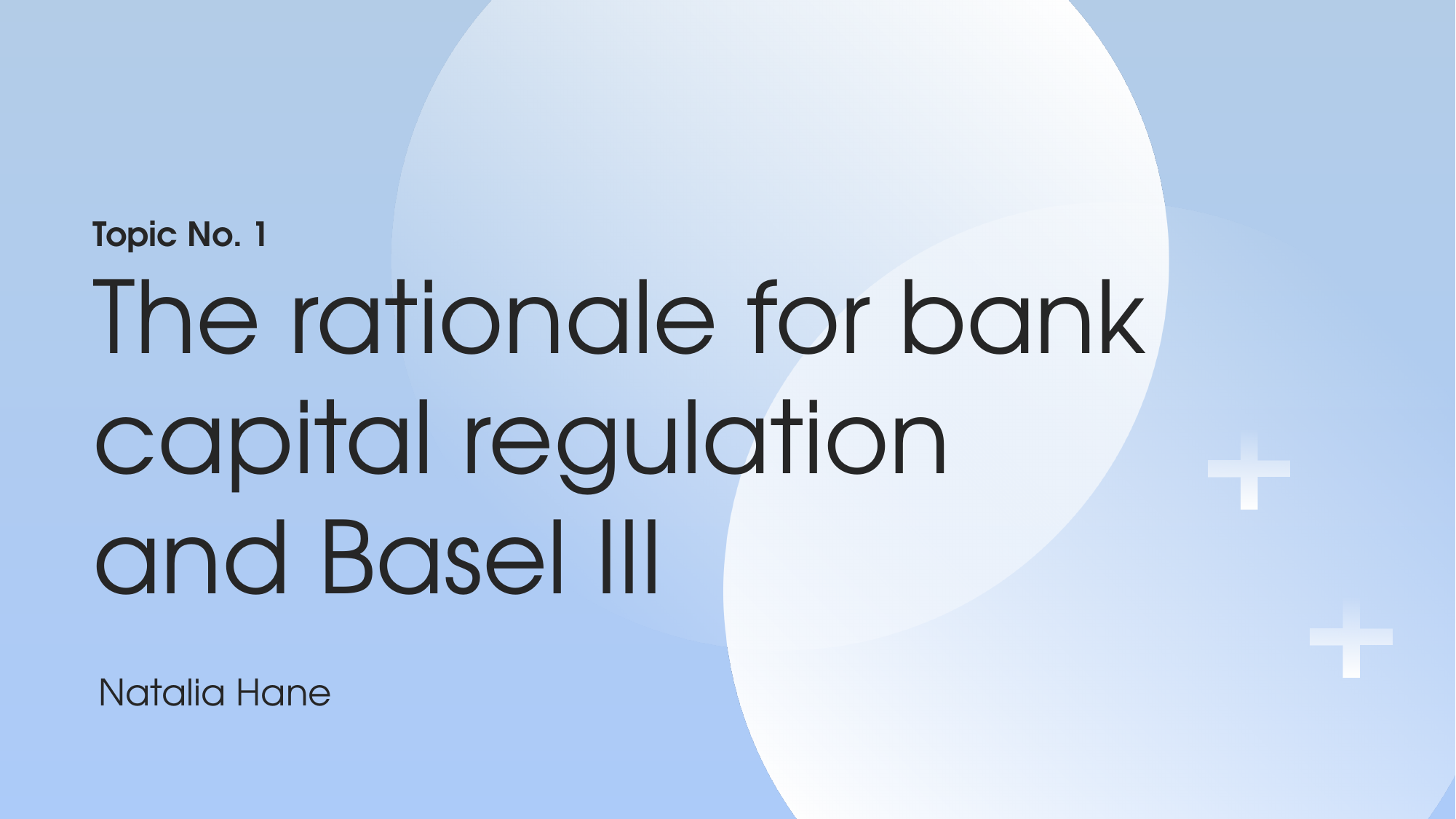

# Topic No. 1  The rationale for bank capital regulation and Basel III
Natalia Hane